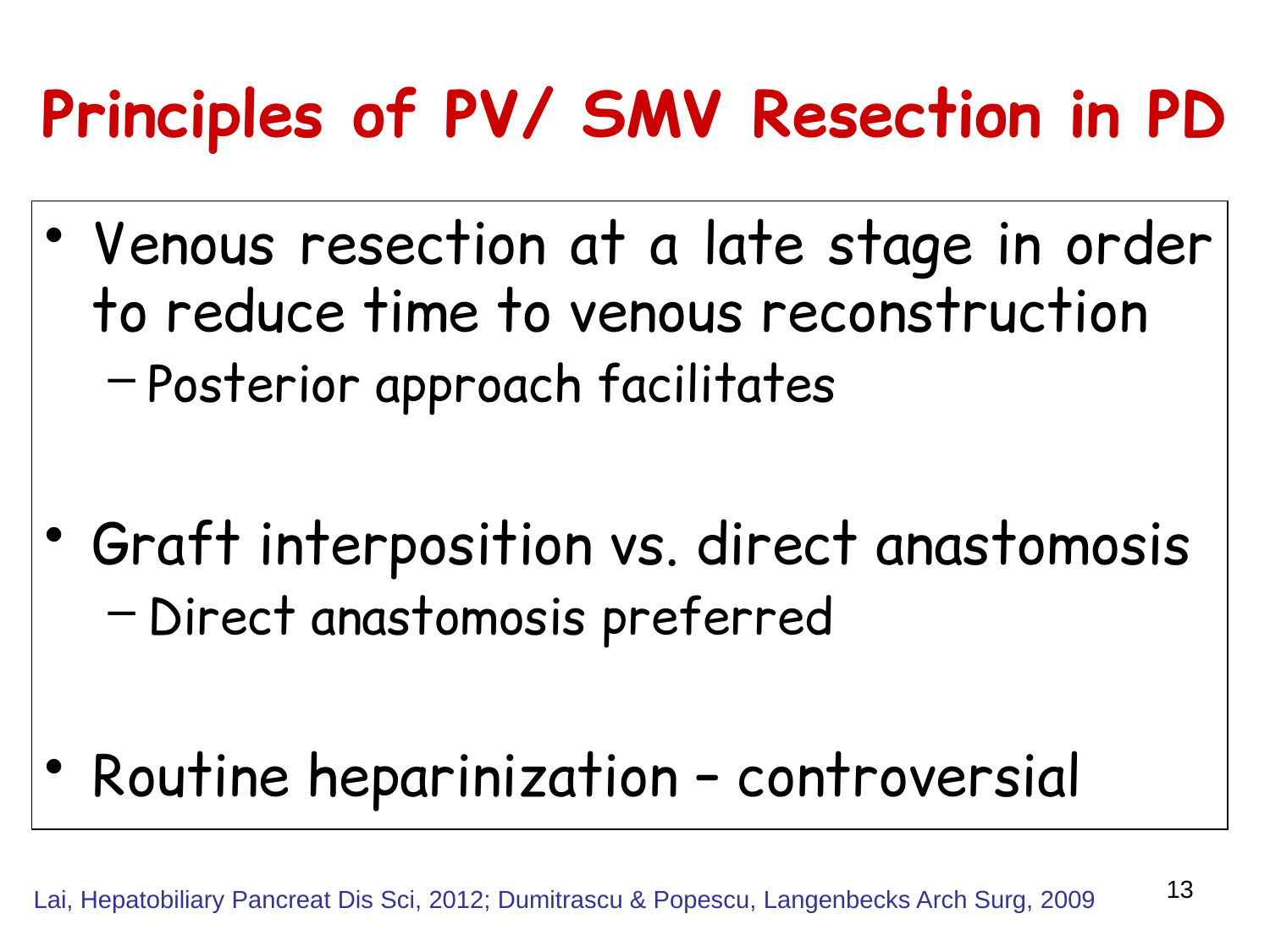

# Principles of PV/ SMV Resection in PD
Venous resection at a late stage in order to reduce time to venous reconstruction
Posterior approach facilitates

Graft interposition vs. direct anastomosis
Direct anastomosis preferred

Routine heparinization – controversial
13
Lai, Hepatobiliary Pancreat Dis Sci, 2012; Dumitrascu & Popescu, Langenbecks Arch Surg, 2009